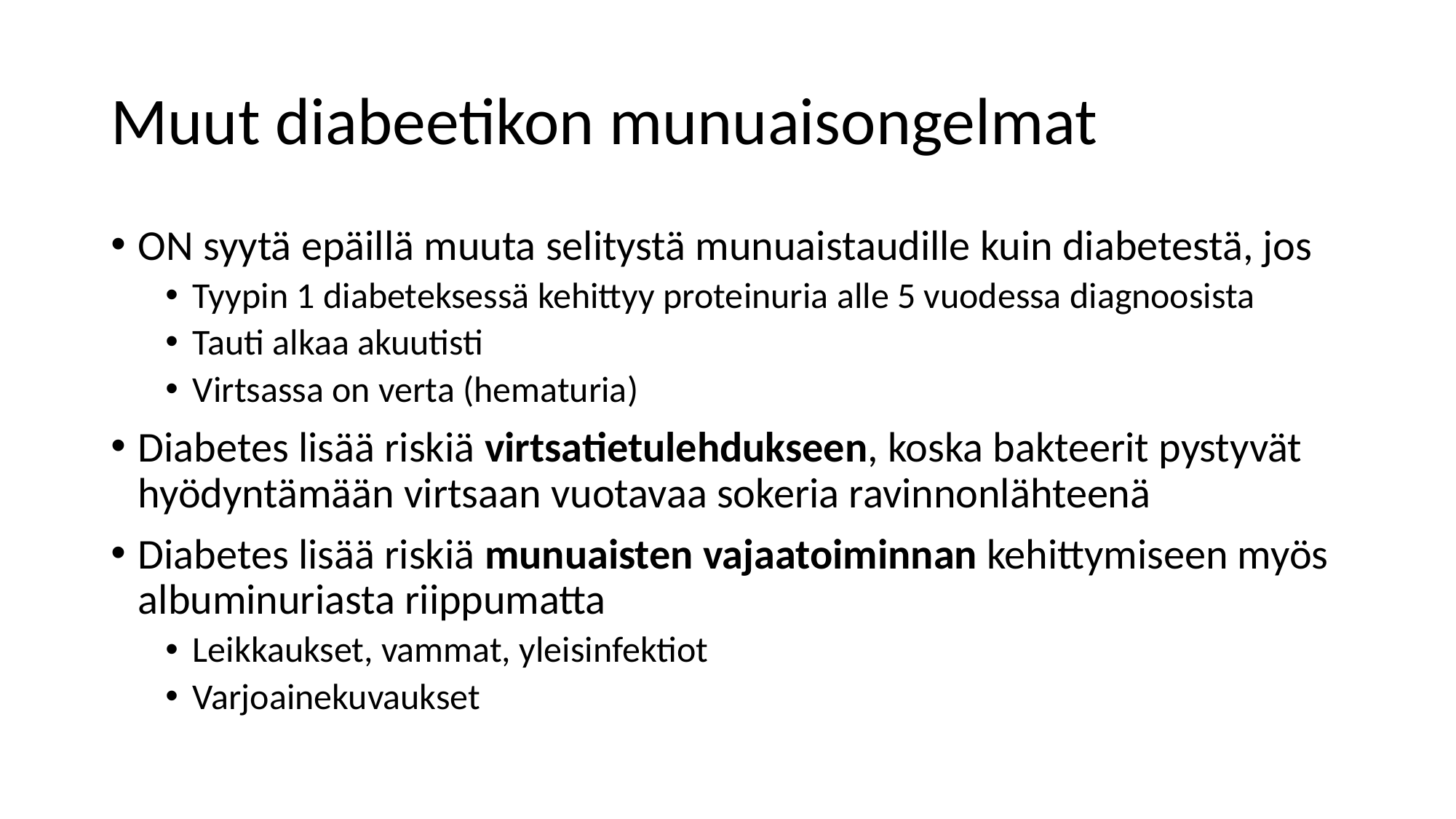

# Muut diabeetikon munuaisongelmat
ON syytä epäillä muuta selitystä munuaistaudille kuin diabetestä, jos
Tyypin 1 diabeteksessä kehittyy proteinuria alle 5 vuodessa diagnoosista
Tauti alkaa akuutisti
Virtsassa on verta (hematuria)
Diabetes lisää riskiä virtsatietulehdukseen, koska bakteerit pystyvät hyödyntämään virtsaan vuotavaa sokeria ravinnonlähteenä
Diabetes lisää riskiä munuaisten vajaatoiminnan kehittymiseen myös albuminuriasta riippumatta
Leikkaukset, vammat, yleisinfektiot
Varjoainekuvaukset